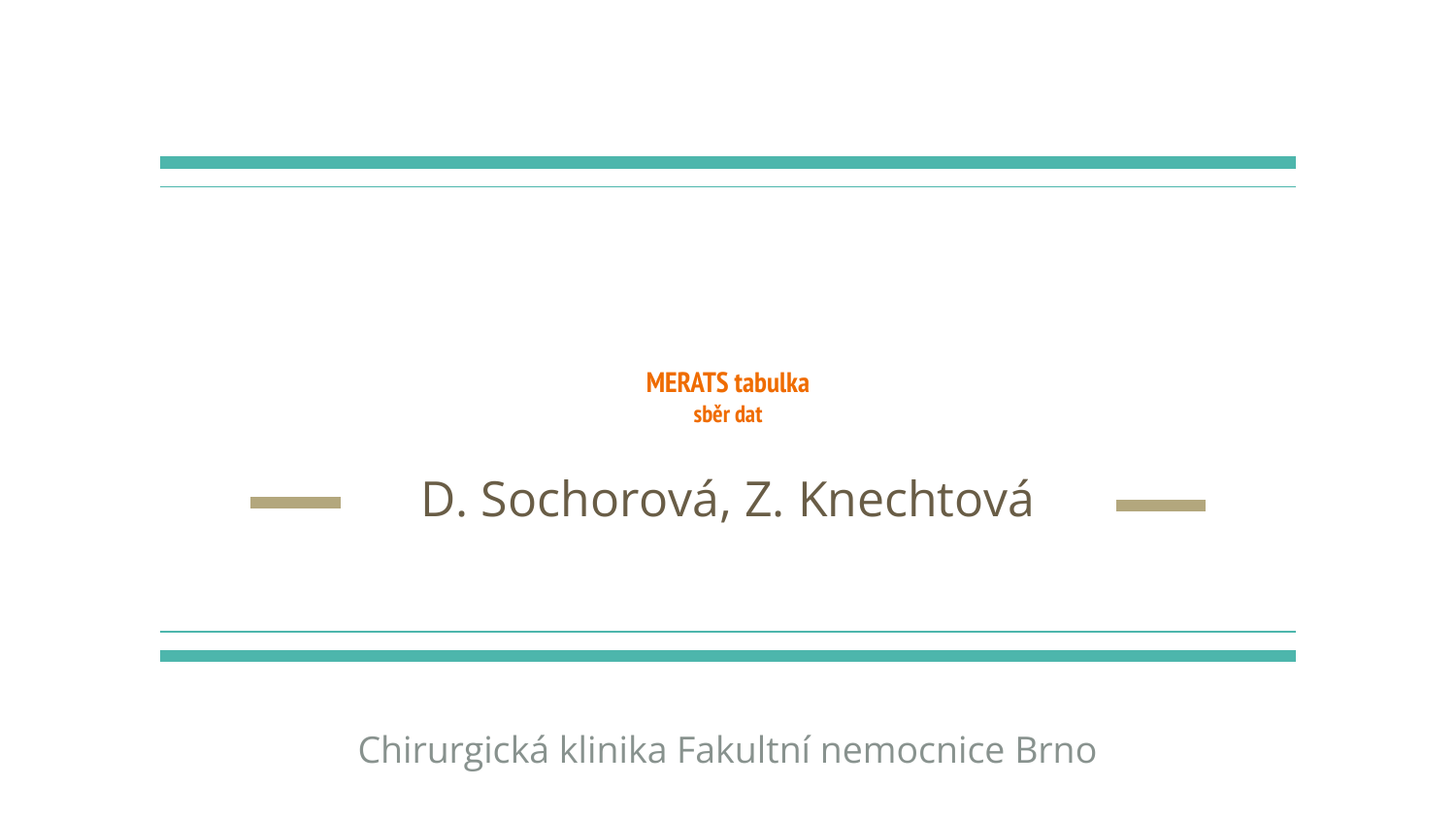

# MERATS tabulka
sběr dat
D. Sochorová, Z. Knechtová

Chirurgická klinika Fakultní nemocnice Brno